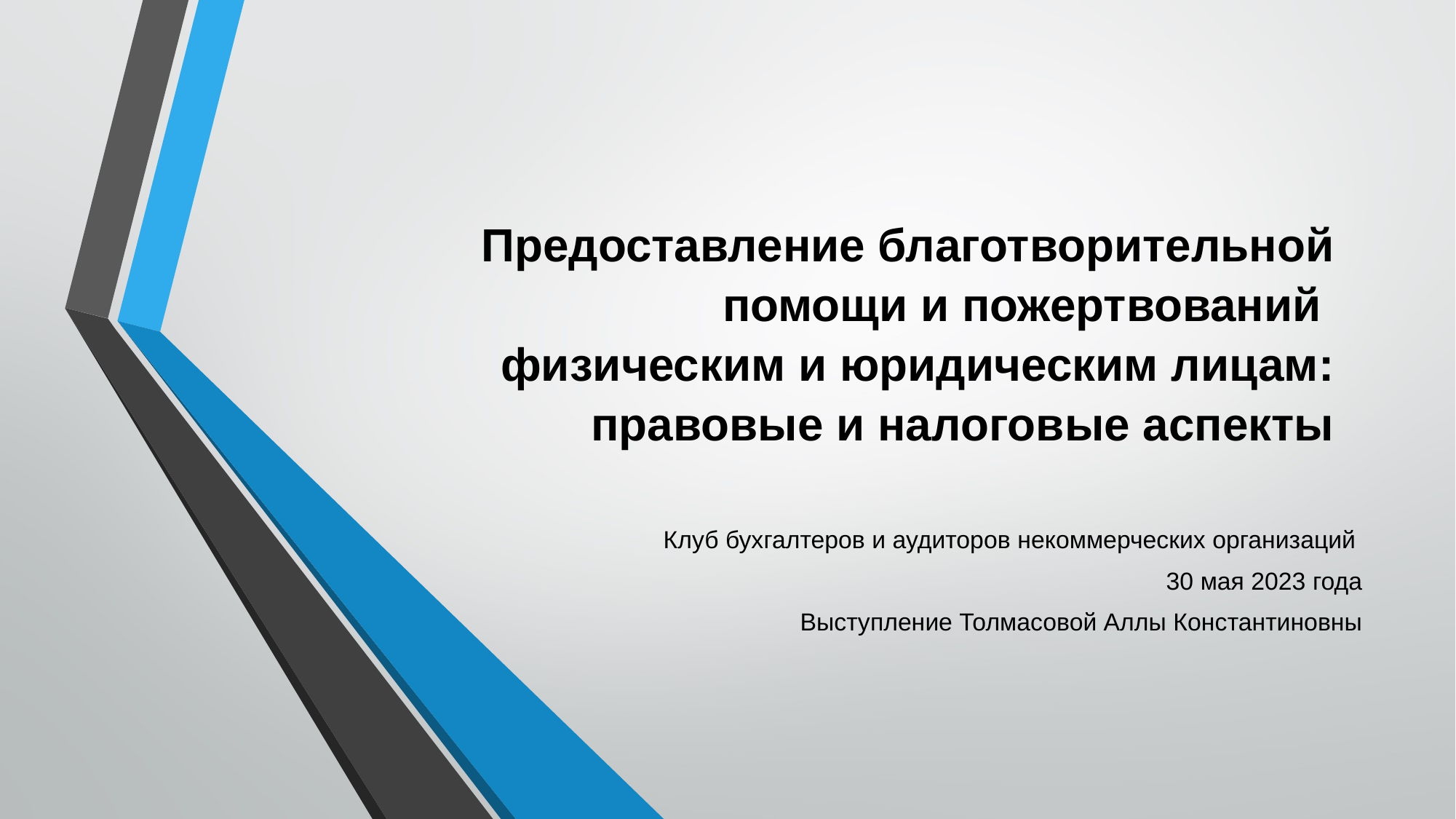

# Предоставление благотворительной помощи и пожертвований физическим и юридическим лицам: правовые и налоговые аспекты

Клуб бухгалтеров и аудиторов некоммерческих организаций
30 мая 2023 года
Выступление Толмасовой Аллы Константиновны